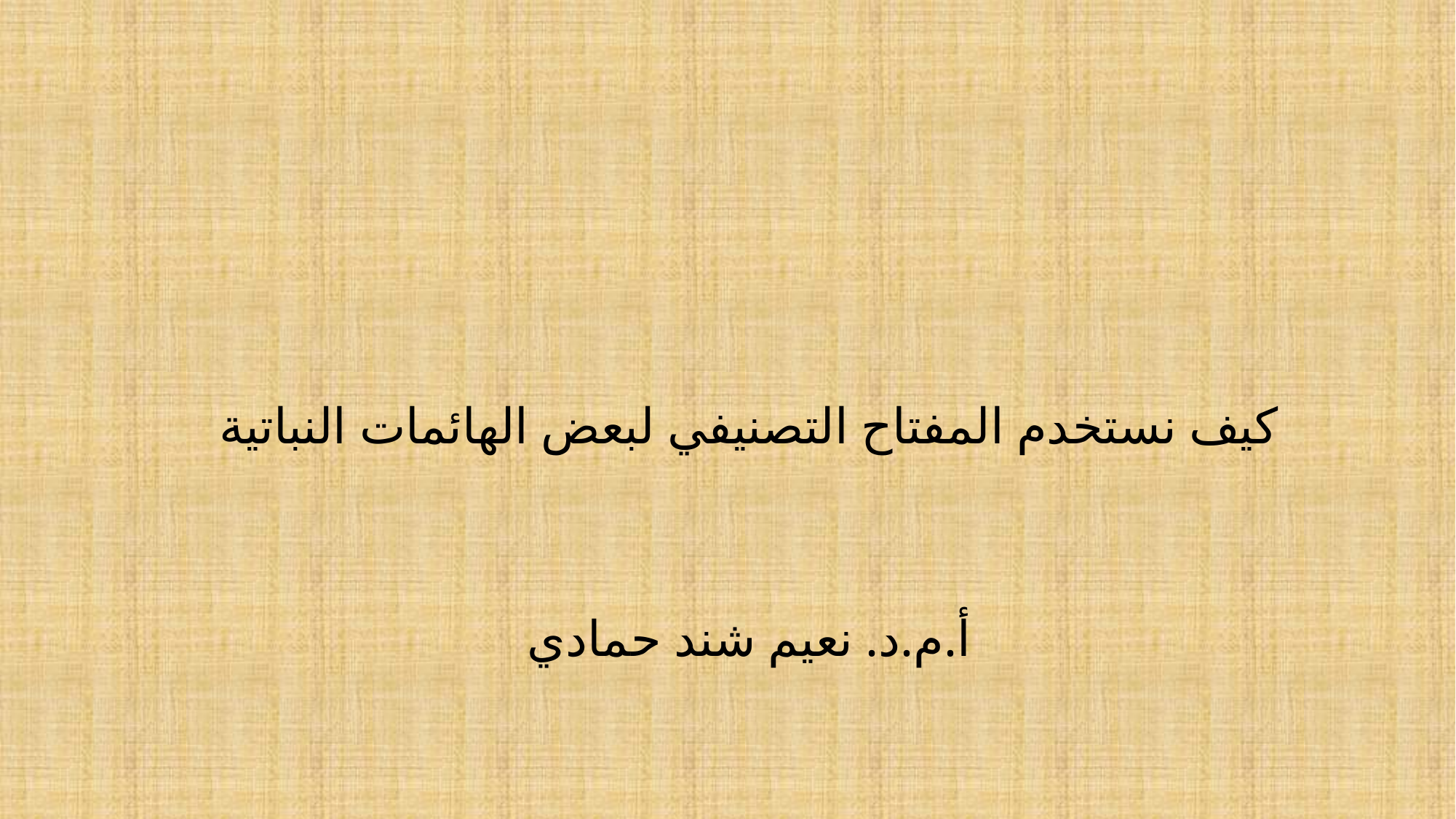

# كيف نستخدم المفتاح التصنيفي لبعض الهائمات النباتية أ.م.د. نعيم شند حمادي